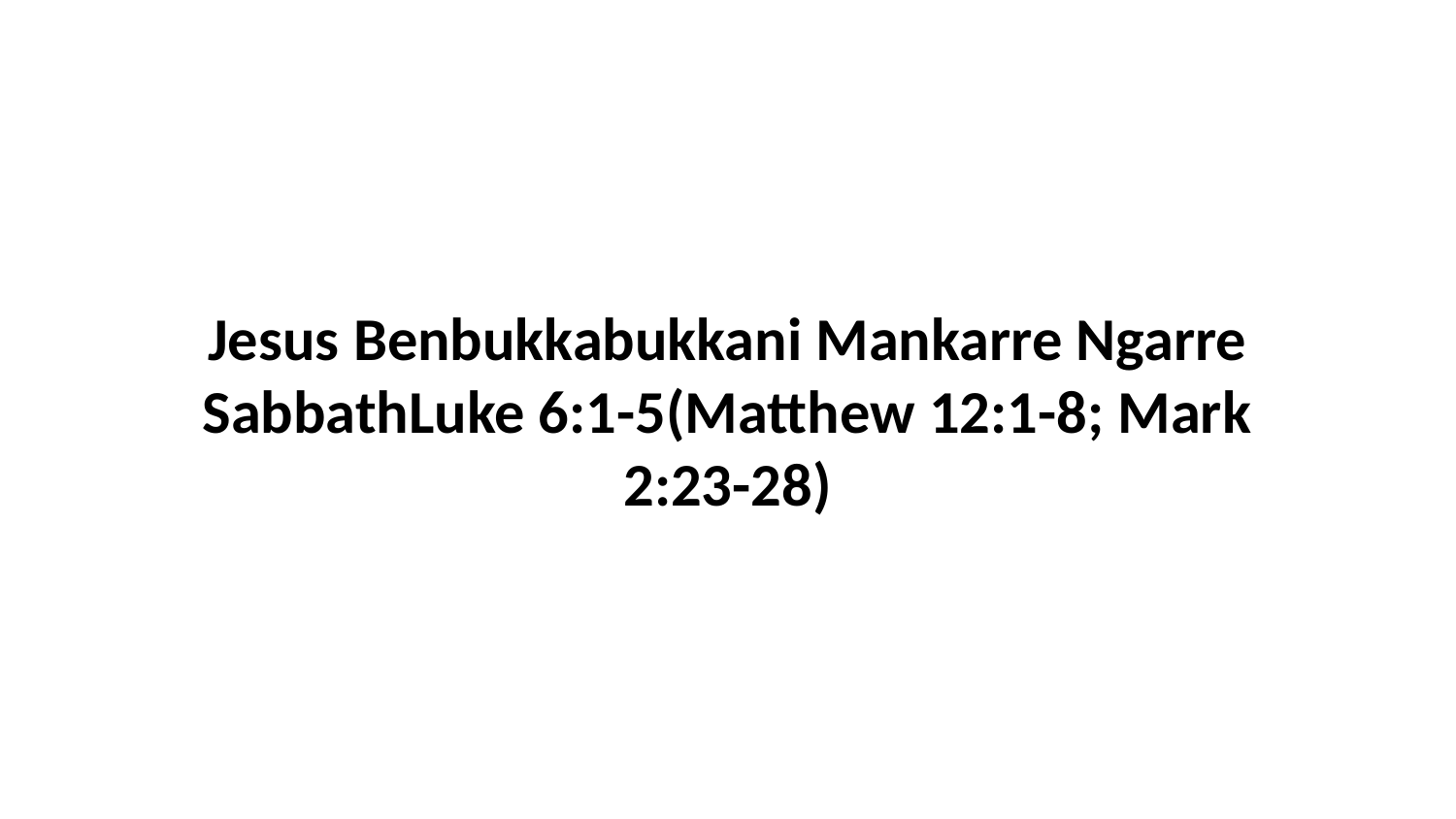

Jesus Benbukkabukkani Mankarre Ngarre SabbathLuke 6:1-5(Matthew 12:1-8; Mark 2:23-28)